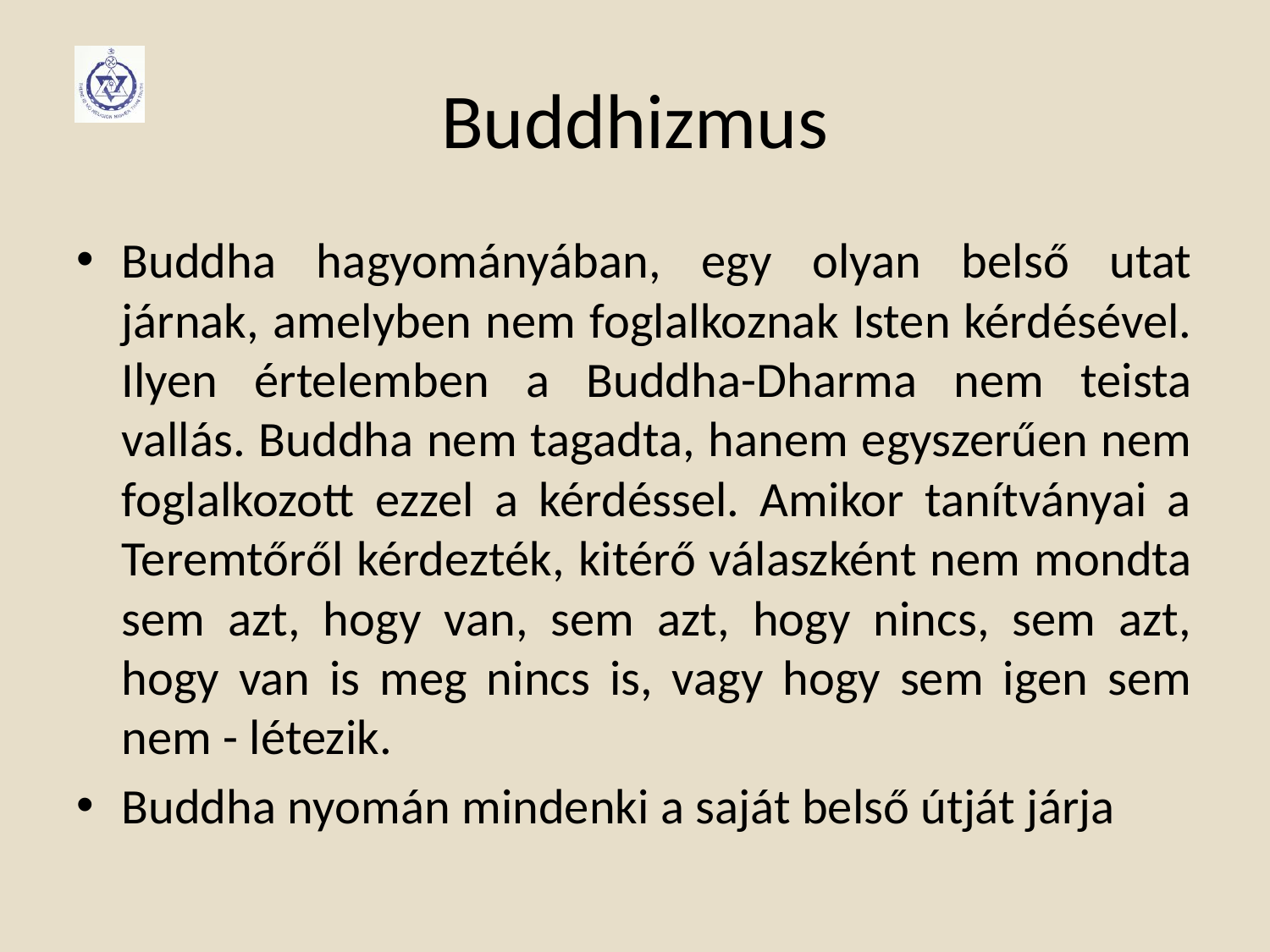

# Buddhizmus
Buddha hagyományában, egy olyan belső utat járnak, amelyben nem foglalkoznak Isten kérdésével. Ilyen értelemben a Buddha-Dharma nem teista vallás. Buddha nem tagadta, hanem egyszerűen nem foglalkozott ezzel a kérdéssel. Amikor tanítványai a Teremtőről kérdezték, kitérő válaszként nem mondta sem azt, hogy van, sem azt, hogy nincs, sem azt, hogy van is meg nincs is, vagy hogy sem igen sem nem - létezik.
Buddha nyomán mindenki a saját belső útját járja